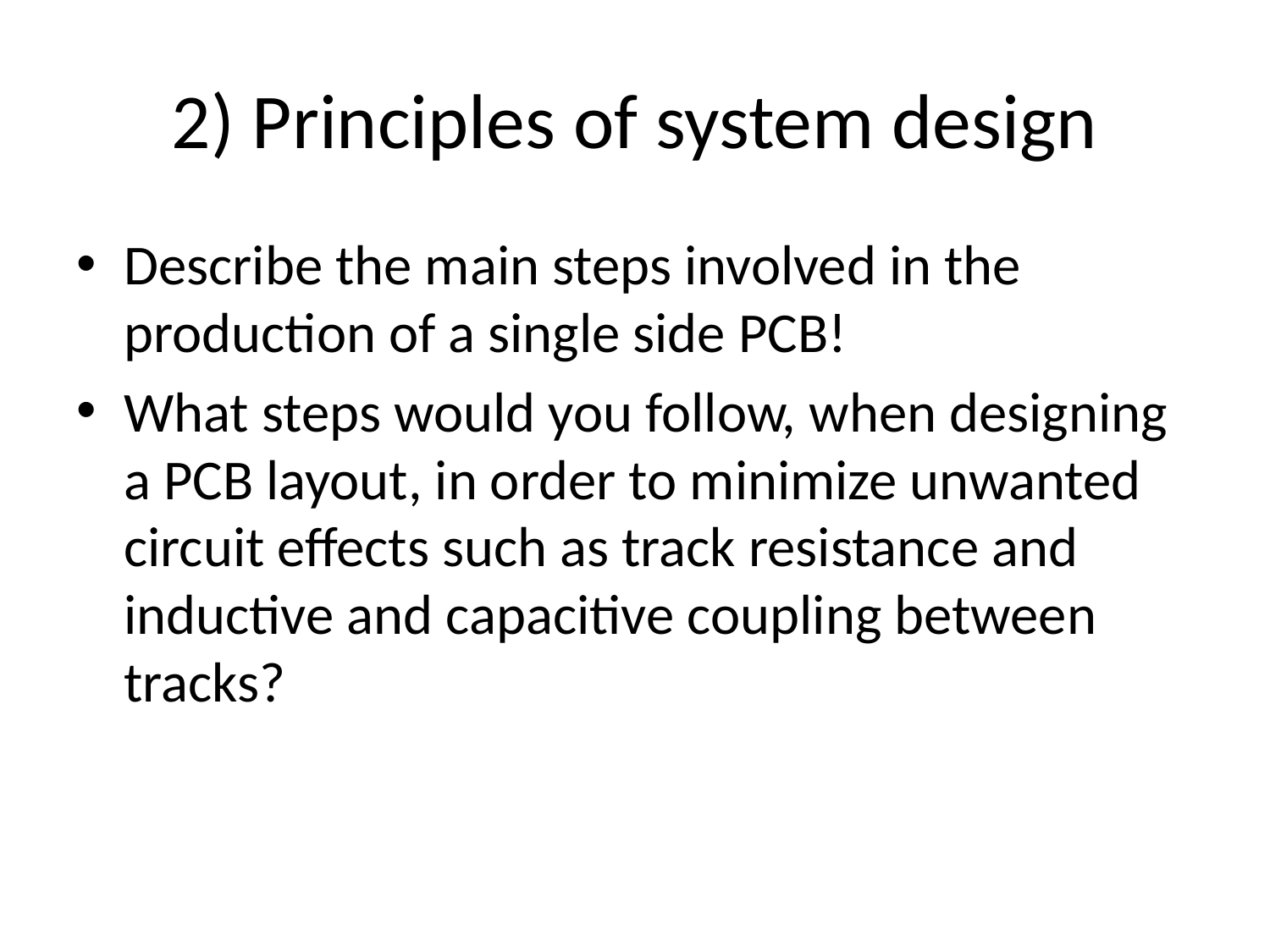

# 2) Principles of system design
Describe the main steps involved in the production of a single side PCB!
What steps would you follow, when designing a PCB layout, in order to minimize unwanted circuit effects such as track resistance and inductive and capacitive coupling between tracks?